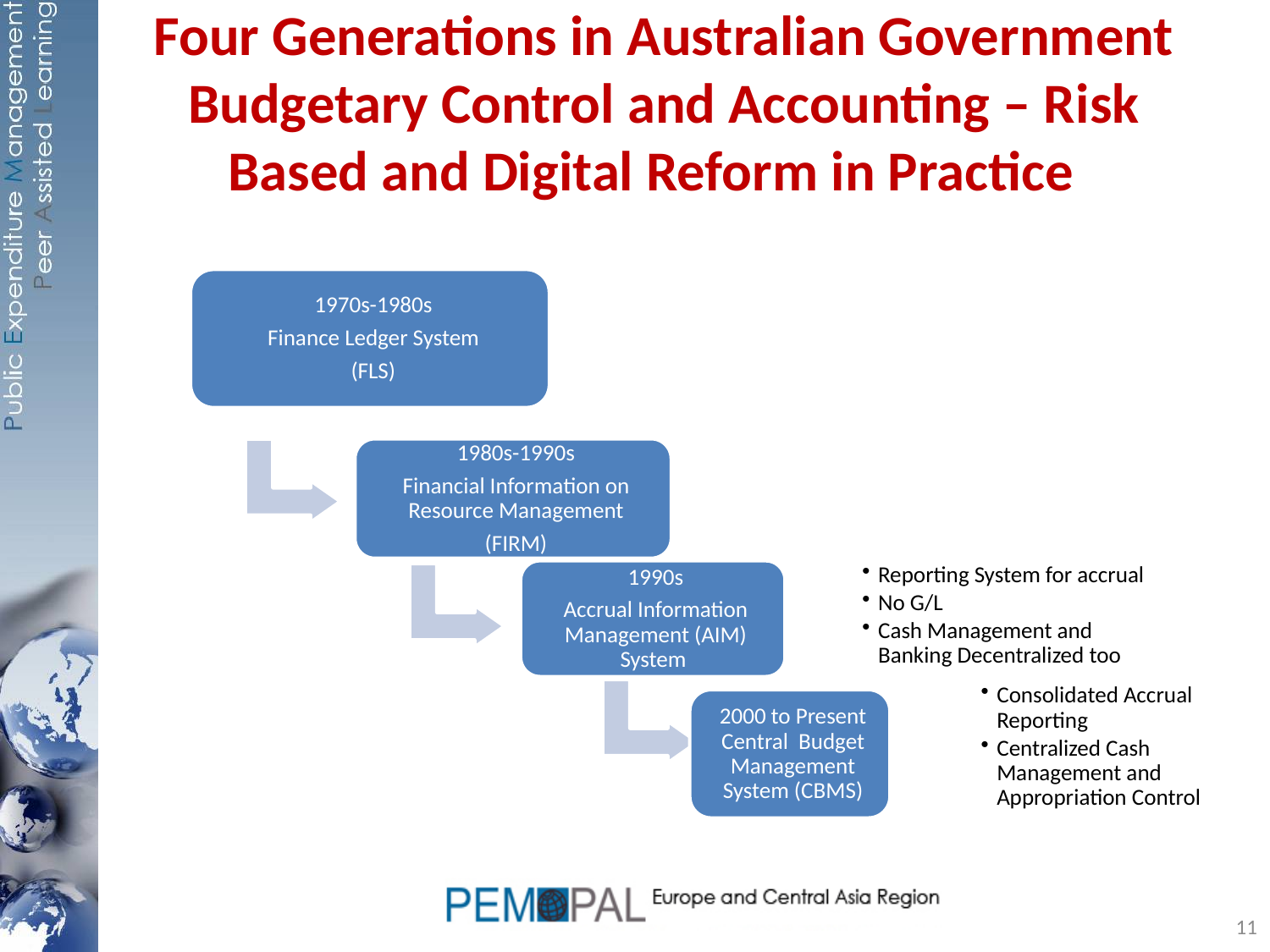

# Four Generations in Australian Government Budgetary Control and Accounting – Risk Based and Digital Reform in Practice
1970s-1980s
Finance Ledger System
(FLS)

1980s-1990s
Financial Information on Resource Management
(FIRM)

1990s
Accrual Information Management (AIM) System
2000 to Present Central  Budget Management System (CBMS)
Reporting System for accrual
No G/L
Cash Management and Banking Decentralized too

Consolidated Accrual Reporting
Centralized Cash Management and Appropriation Control
11